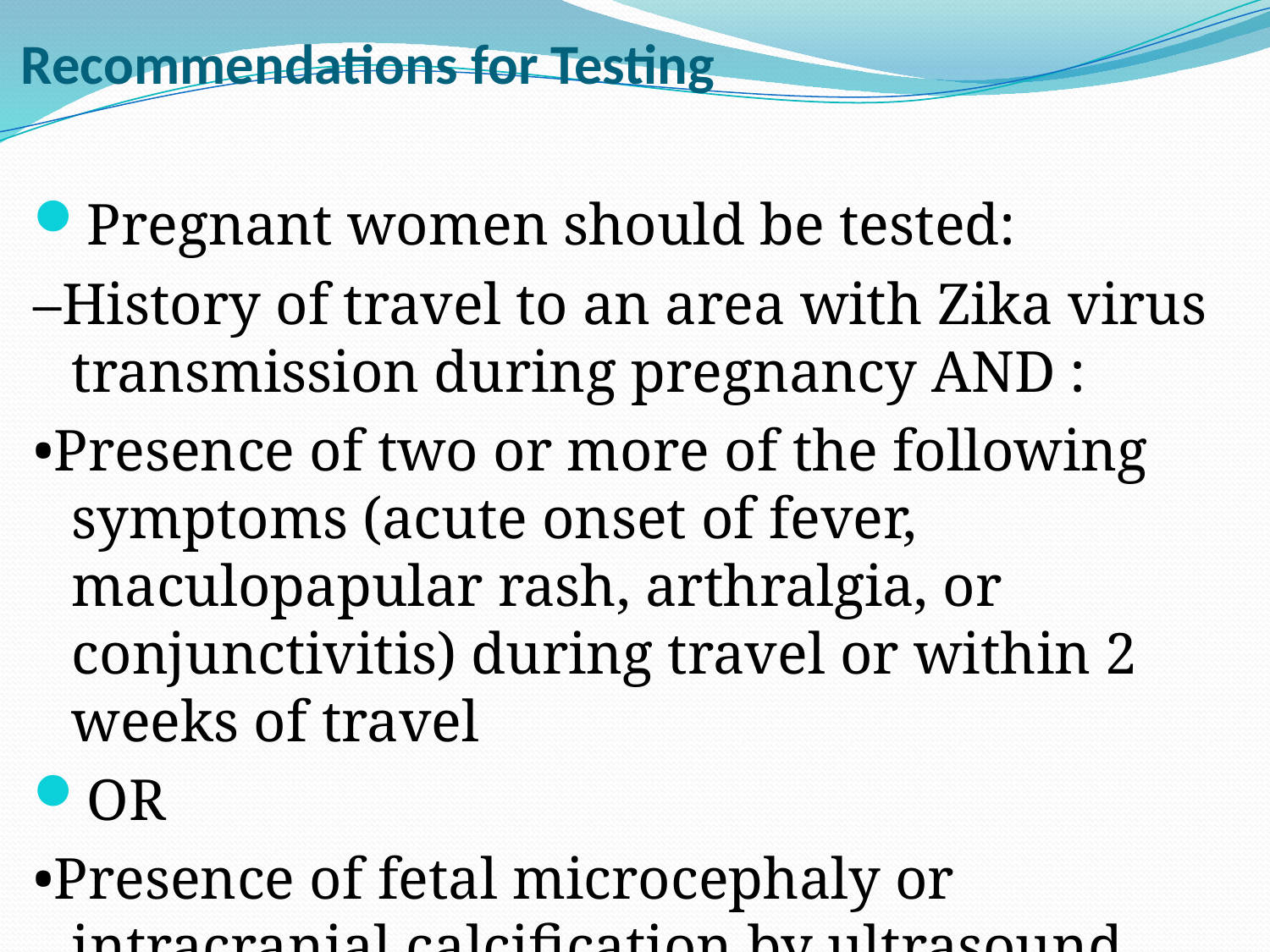

# Recommendations for Testing

Pregnant women should be tested:
–History of travel to an area with Zika virus transmission during pregnancy AND :
•Presence of two or more of the following symptoms (acute onset of fever, maculopapular rash, arthralgia, or conjunctivitis) during travel or within 2 weeks of travel
OR
•Presence of fetal microcephaly or intracranial calcification by ultrasound